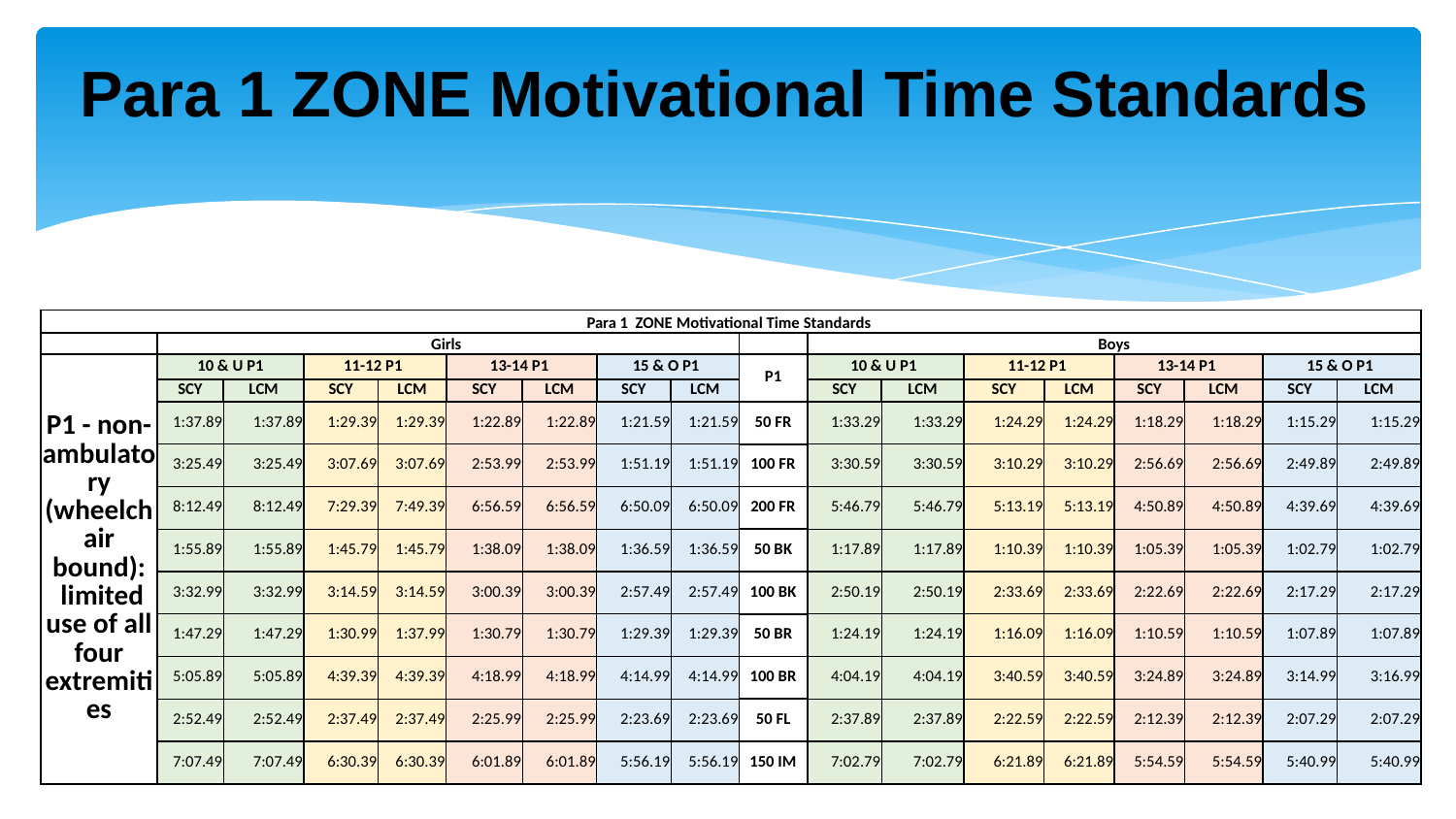

Para 1 ZONE Motivational Time Standards
| Para 1 ZONE Motivational Time Standards |  |  |  |  |  |  |  |  |  |  |  |  |  |  |  |  |  |
| --- | --- | --- | --- | --- | --- | --- | --- | --- | --- | --- | --- | --- | --- | --- | --- | --- | --- |
|  | Girls |  |  |  |  |  |  |  |  | Boys |  |  |  |  |  |  |  |
| P1 - non-ambulatory (wheelchair bound):  limited use of all four extremities | 10 & U P1 |  | 11-12 P1 |  | 13-14 P1 |  | 15 & O P1 |  | P1 | 10 & U P1 |  | 11-12 P1 |  | 13-14 P1 |  | 15 & O P1 |  |
|  | SCY | LCM | SCY | LCM | SCY | LCM | SCY | LCM |  | SCY | LCM | SCY | LCM | SCY | LCM | SCY | LCM |
|  | 1:37.89 | 1:37.89 | 1:29.39 | 1:29.39 | 1:22.89 | 1:22.89 | 1:21.59 | 1:21.59 | 50 FR | 1:33.29 | 1:33.29 | 1:24.29 | 1:24.29 | 1:18.29 | 1:18.29 | 1:15.29 | 1:15.29 |
|  | 3:25.49 | 3:25.49 | 3:07.69 | 3:07.69 | 2:53.99 | 2:53.99 | 1:51.19 | 1:51.19 | 100 FR | 3:30.59 | 3:30.59 | 3:10.29 | 3:10.29 | 2:56.69 | 2:56.69 | 2:49.89 | 2:49.89 |
|  | 8:12.49 | 8:12.49 | 7:29.39 | 7:49.39 | 6:56.59 | 6:56.59 | 6:50.09 | 6:50.09 | 200 FR | 5:46.79 | 5:46.79 | 5:13.19 | 5:13.19 | 4:50.89 | 4:50.89 | 4:39.69 | 4:39.69 |
|  | 1:55.89 | 1:55.89 | 1:45.79 | 1:45.79 | 1:38.09 | 1:38.09 | 1:36.59 | 1:36.59 | 50 BK | 1:17.89 | 1:17.89 | 1:10.39 | 1:10.39 | 1:05.39 | 1:05.39 | 1:02.79 | 1:02.79 |
|  | 3:32.99 | 3:32.99 | 3:14.59 | 3:14.59 | 3:00.39 | 3:00.39 | 2:57.49 | 2:57.49 | 100 BK | 2:50.19 | 2:50.19 | 2:33.69 | 2:33.69 | 2:22.69 | 2:22.69 | 2:17.29 | 2:17.29 |
|  | 1:47.29 | 1:47.29 | 1:30.99 | 1:37.99 | 1:30.79 | 1:30.79 | 1:29.39 | 1:29.39 | 50 BR | 1:24.19 | 1:24.19 | 1:16.09 | 1:16.09 | 1:10.59 | 1:10.59 | 1:07.89 | 1:07.89 |
|  | 5:05.89 | 5:05.89 | 4:39.39 | 4:39.39 | 4:18.99 | 4:18.99 | 4:14.99 | 4:14.99 | 100 BR | 4:04.19 | 4:04.19 | 3:40.59 | 3:40.59 | 3:24.89 | 3:24.89 | 3:14.99 | 3:16.99 |
|  | 2:52.49 | 2:52.49 | 2:37.49 | 2:37.49 | 2:25.99 | 2:25.99 | 2:23.69 | 2:23.69 | 50 FL | 2:37.89 | 2:37.89 | 2:22.59 | 2:22.59 | 2:12.39 | 2:12.39 | 2:07.29 | 2:07.29 |
|  | 7:07.49 | 7:07.49 | 6:30.39 | 6:30.39 | 6:01.89 | 6:01.89 | 5:56.19 | 5:56.19 | 150 IM | 7:02.79 | 7:02.79 | 6:21.89 | 6:21.89 | 5:54.59 | 5:54.59 | 5:40.99 | 5:40.99 |